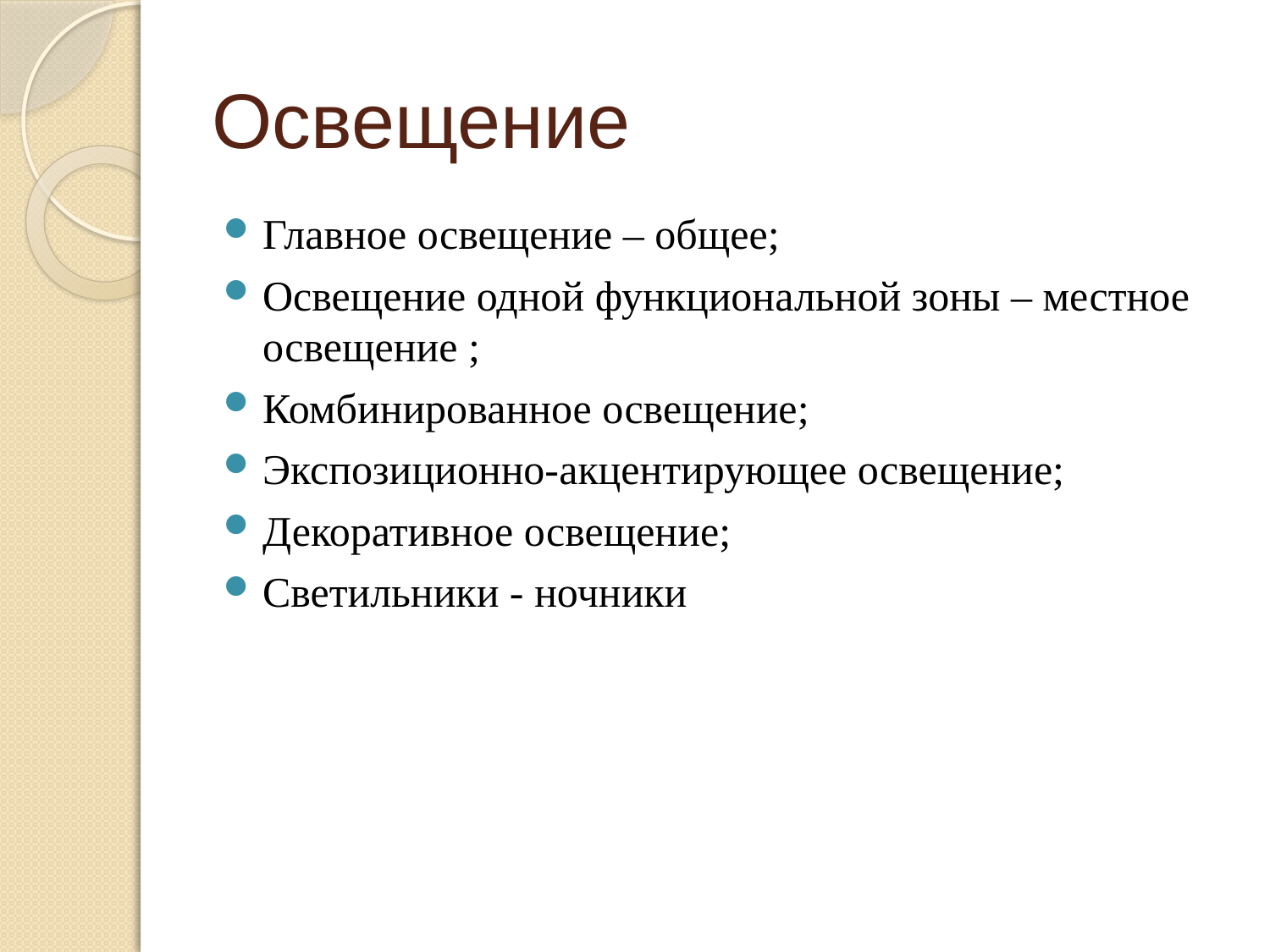

# Освещение
Главное освещение – общее;
Освещение одной функциональной зоны – местное освещение ;
Комбинированное освещение;
Экспозиционно-акцентирующее освещение;
Декоративное освещение;
Светильники - ночники